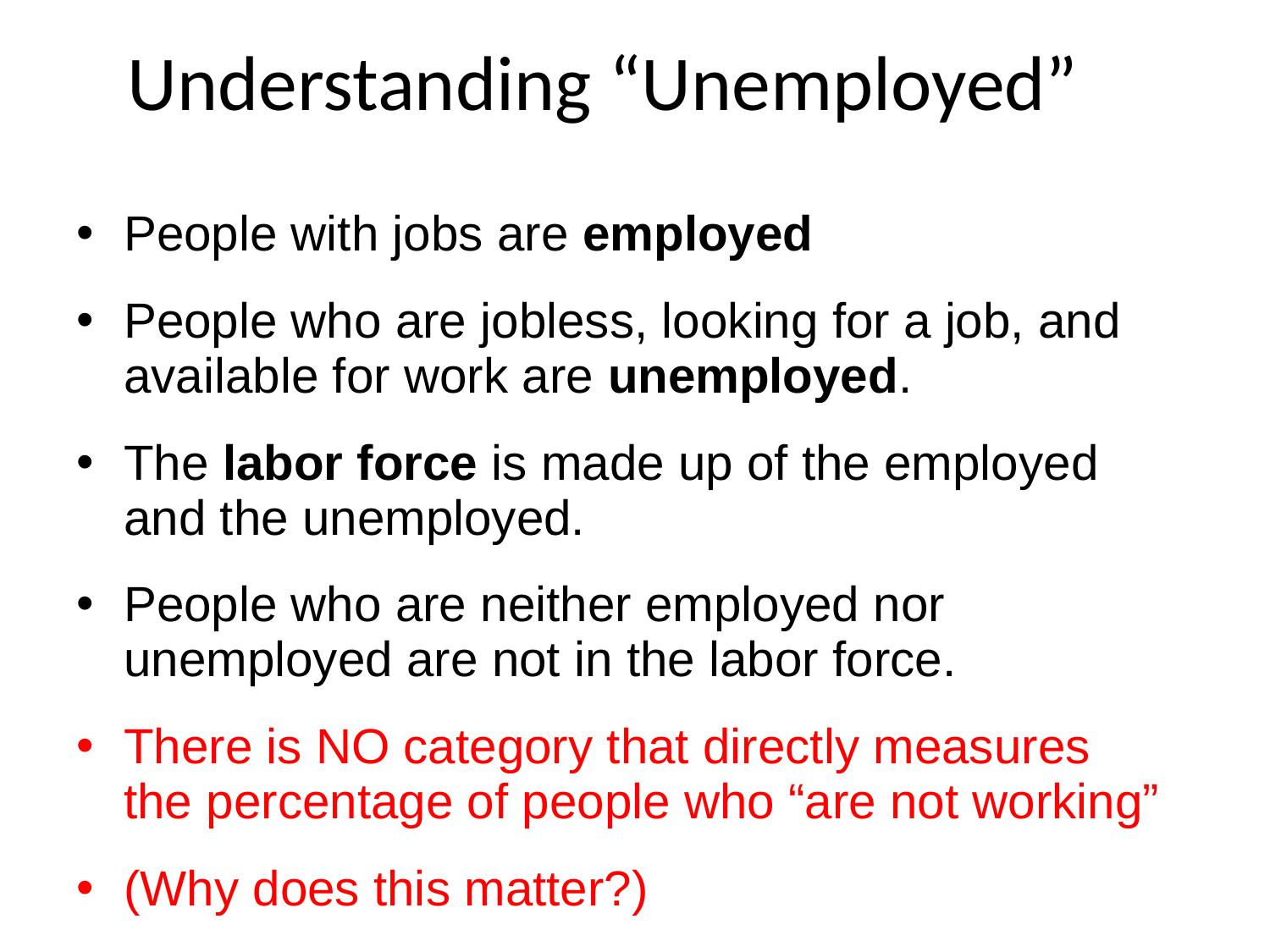

# Understanding “Unemployed”

People with jobs are employed
People who are jobless, looking for a job, and available for work are unemployed.
The labor force is made up of the employed and the unemployed.
People who are neither employed nor unemployed are not in the labor force.
There is NO category that directly measures the percentage of people who “are not working”
(Why does this matter?)